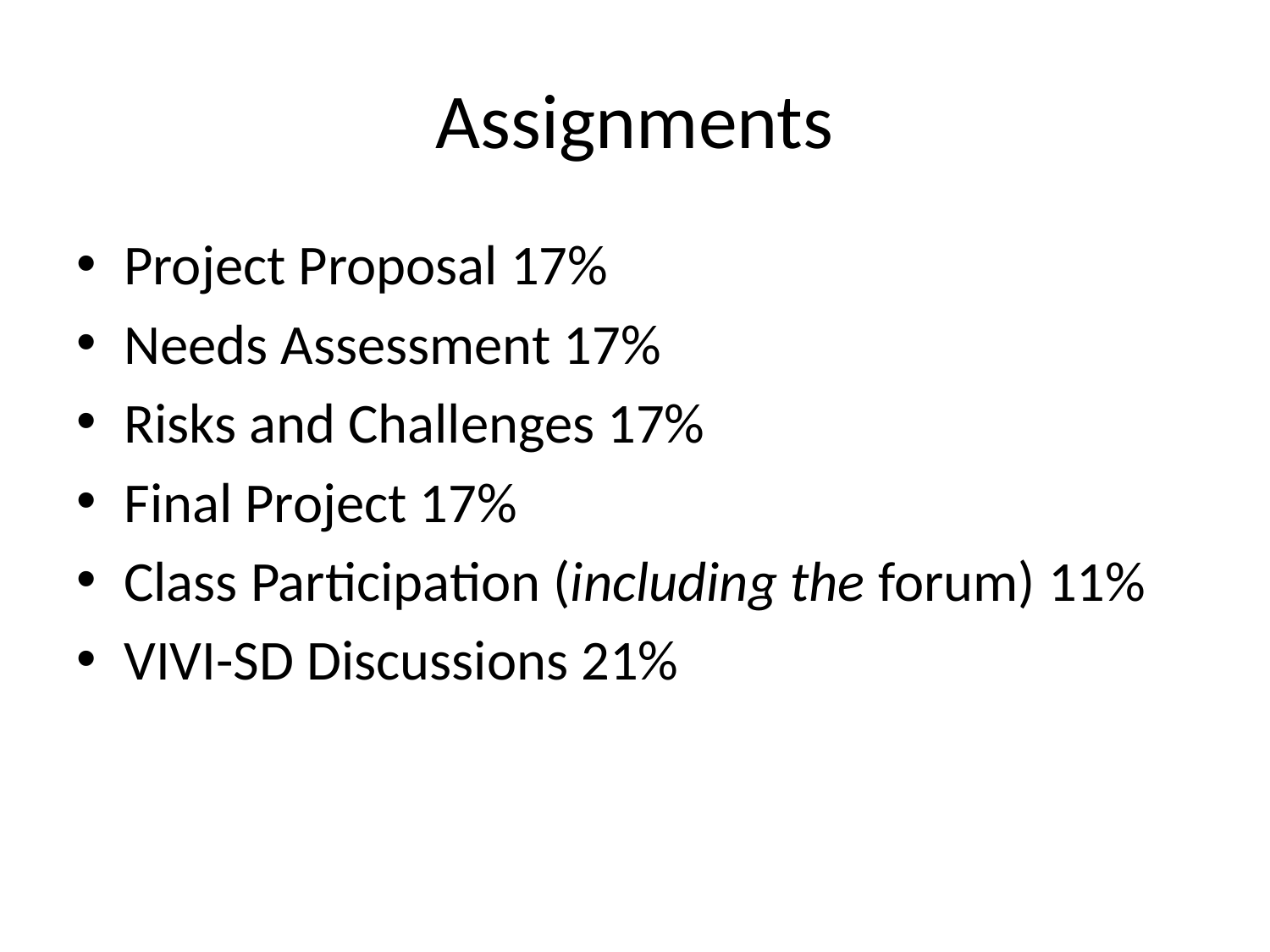

# Assignments
Project Proposal 17%
Needs Assessment 17%
Risks and Challenges 17%
Final Project 17%
Class Participation (including the forum) 11%
VIVI-SD Discussions 21%